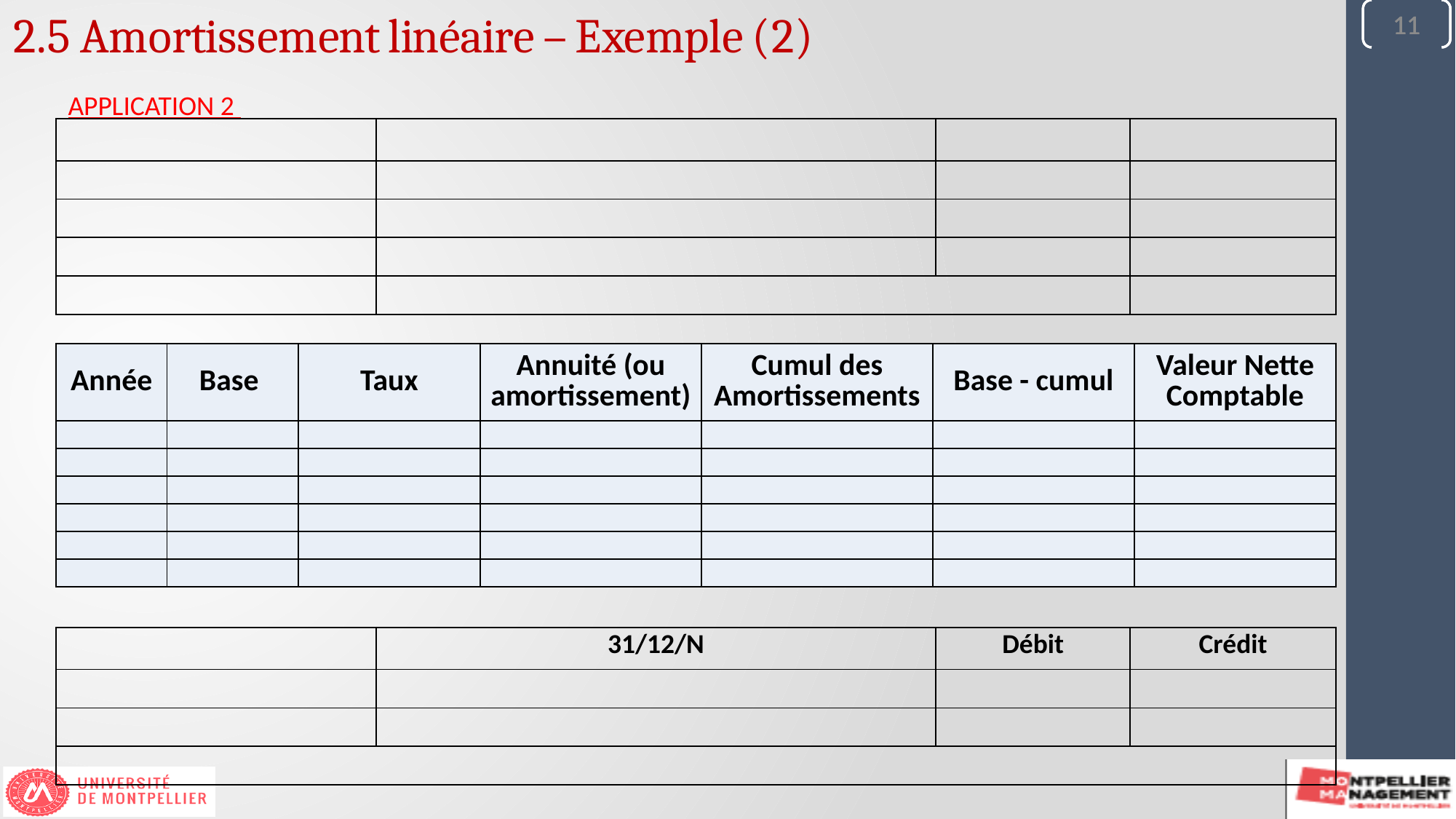

11
11
11
2.5 Amortissement linéaire – Exemple (2)
APPLICATION 2

|  |  |  |  |  |  |
| --- | --- | --- | --- | --- | --- |
|  |  |  |  |  |  |
|  |  |  |  |  |  |
|  |  |  |  |  |  |
|  |  |  |  |  |  |
| Année | Base | Taux | Annuité (ou amortissement) | Cumul des Amortissements | Base - cumul | Valeur Nette Comptable |
| --- | --- | --- | --- | --- | --- | --- |
|  |  |  |  |  |  |  |
|  |  |  |  |  |  |  |
|  |  |  |  |  |  |  |
|  |  |  |  |  |  |  |
|  |  |  |  |  |  |  |
|  |  |  |  |  |  |  |
|  |  | 31/12/N |  | Débit | Crédit |
| --- | --- | --- | --- | --- | --- |
|  |  |  |  |  |  |
|  |  |  |  |  |  |
|  |  |  |  |  |  |